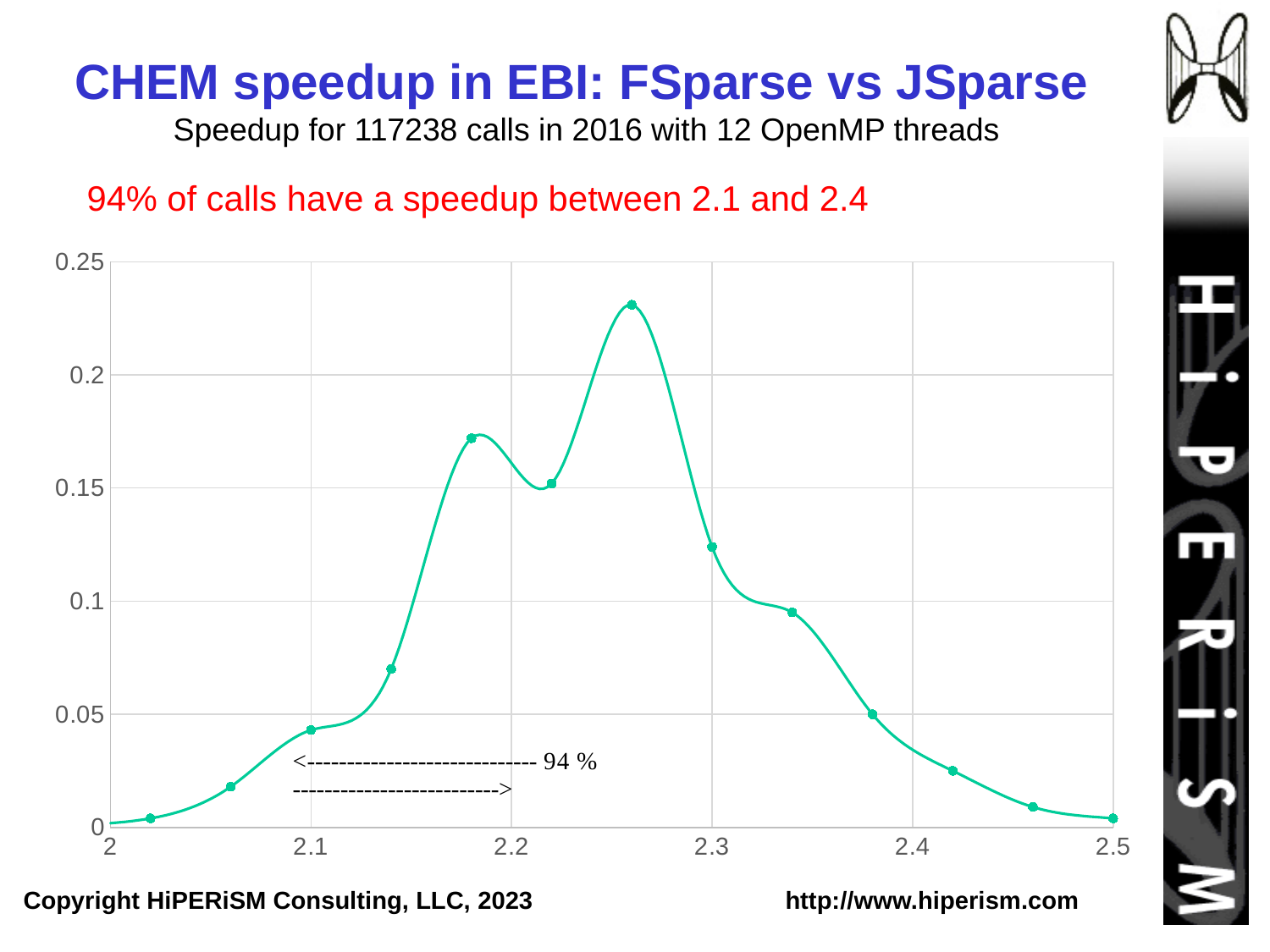

# CHEM speedup in EBI: FSparse vs JSparse Speedup for 117238 calls in 2016 with 12 OpenMP threads
94% of calls have a speedup between 2.1 and 2.4

### Chart

| Category |  |
|---|---|

Copyright HiPERiSM Consulting, LLC, 2023  		http://www.hiperism.com